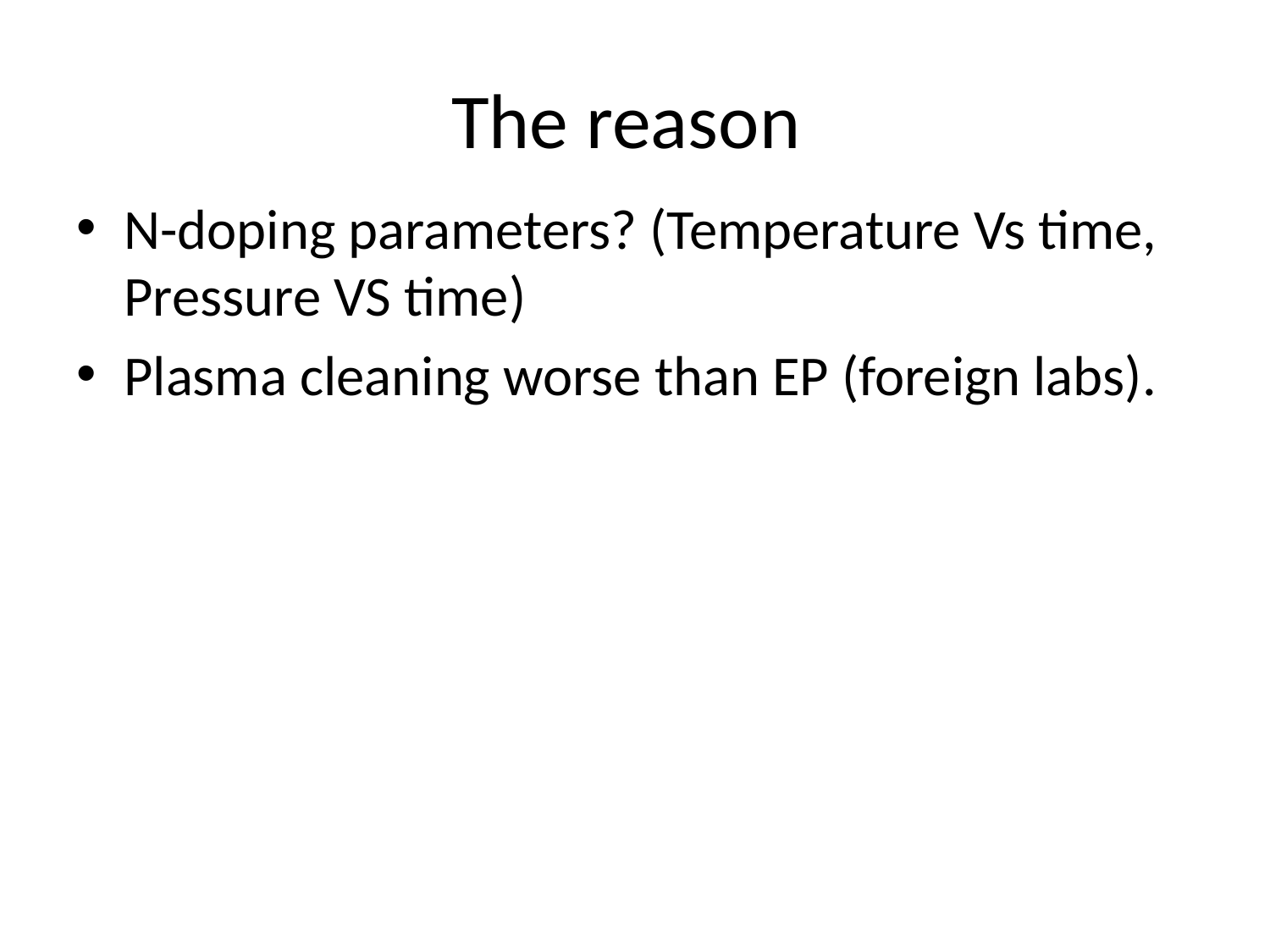

# The reason
N-doping parameters? (Temperature Vs time, Pressure VS time)
Plasma cleaning worse than EP (foreign labs).